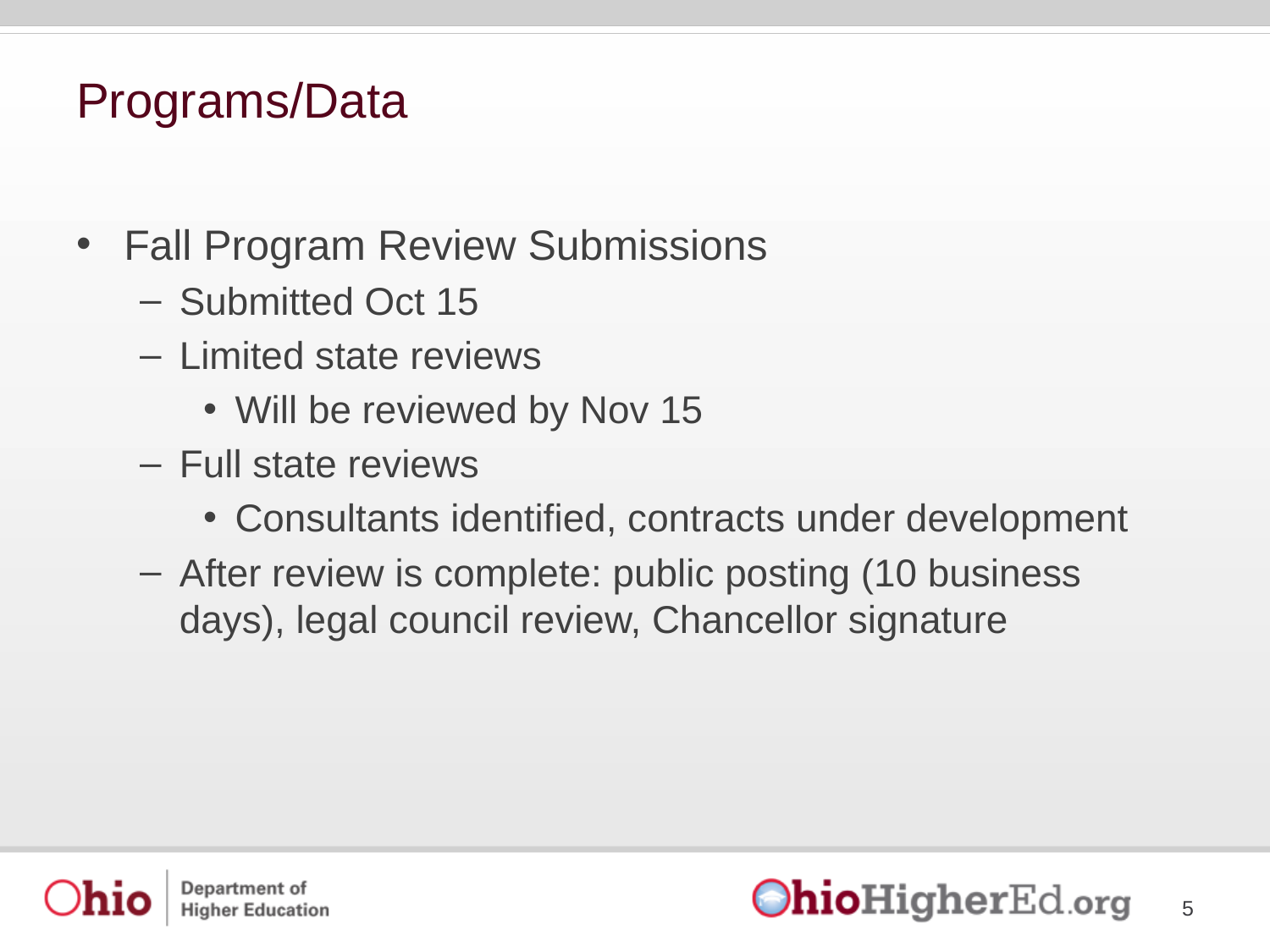

# Programs/Data
Fall Program Review Submissions
Submitted Oct 15
Limited state reviews
Will be reviewed by Nov 15
Full state reviews
Consultants identified, contracts under development
After review is complete: public posting (10 business days), legal council review, Chancellor signature
5